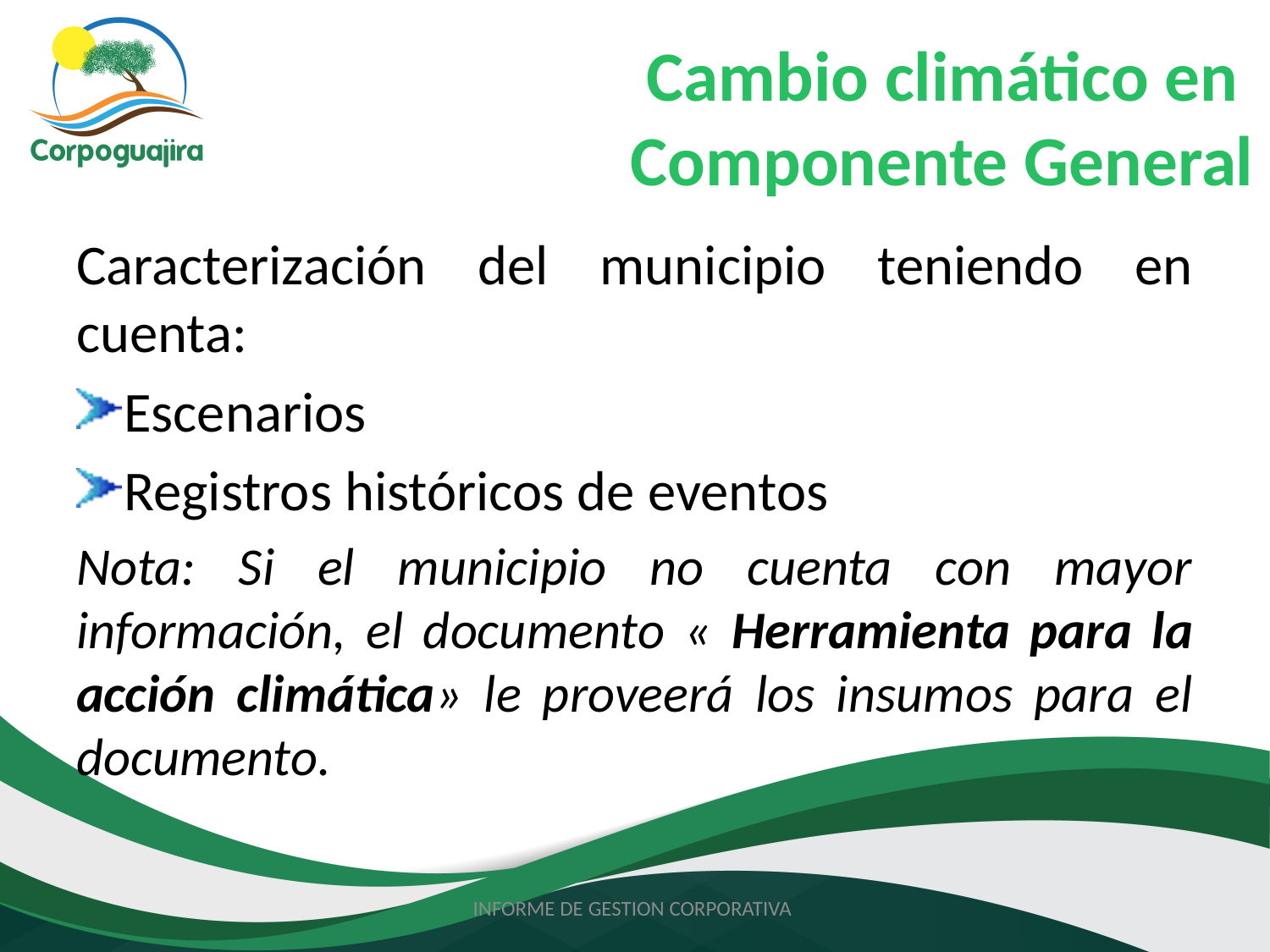

# Cambio climático en Componente General
Caracterización del municipio teniendo en cuenta:
Escenarios
Registros históricos de eventos
Nota: Si el municipio no cuenta con mayor información, el documento « Herramienta para la acción climática» le proveerá los insumos para el documento.
INFORME DE GESTION CORPORATIVA